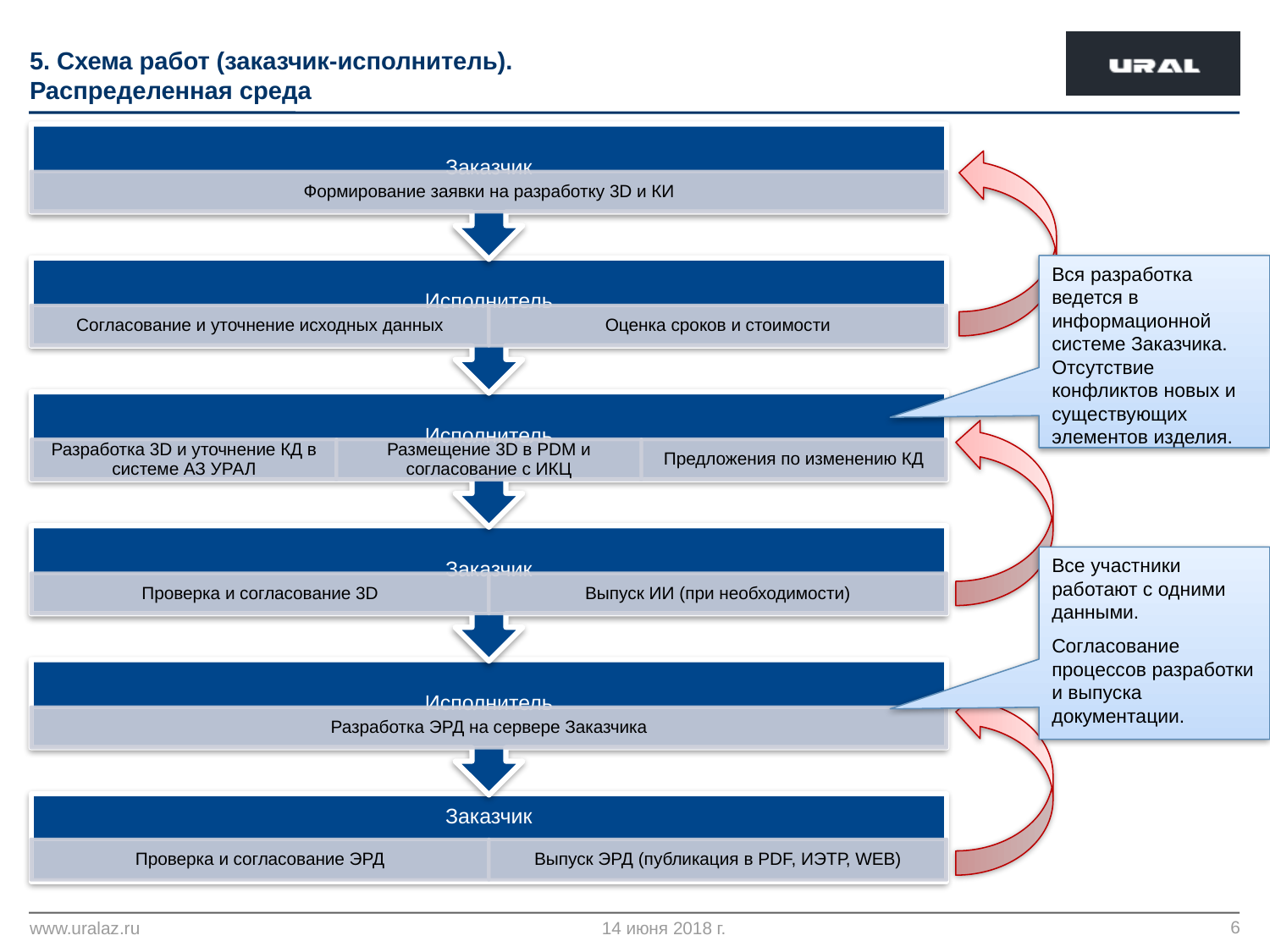

# 5. Схема работ (заказчик-исполнитель). Распределенная среда
Заказчик
Проверка и согласование ЭРД
Выпуск ЭРД (публикация в PDF, ИЭТР, WEB)
Исполнитель
Разработка ЭРД на сервере Заказчика
Заказчик
Проверка и согласование 3D
Выпуск ИИ (при необходимости)
Исполнитель
Разработка 3D и уточнение КД в системе АЗ УРАЛ
Размещение 3D в PDM и согласование с ИКЦ
Предложения по изменению КД
Исполнитель
Согласование и уточнение исходных данных
Оценка сроков и стоимости
Заказчик
Формирование заявки на разработку 3D и КИ

Вся разработка ведется в информационной системе Заказчика. Отсутствие конфликтов новых и существующих элементов изделия.

Все участники работают с одними данными.
Согласование процессов разработки и выпуска документации.

6
www.uralaz.ru
14 июня 2018 г.